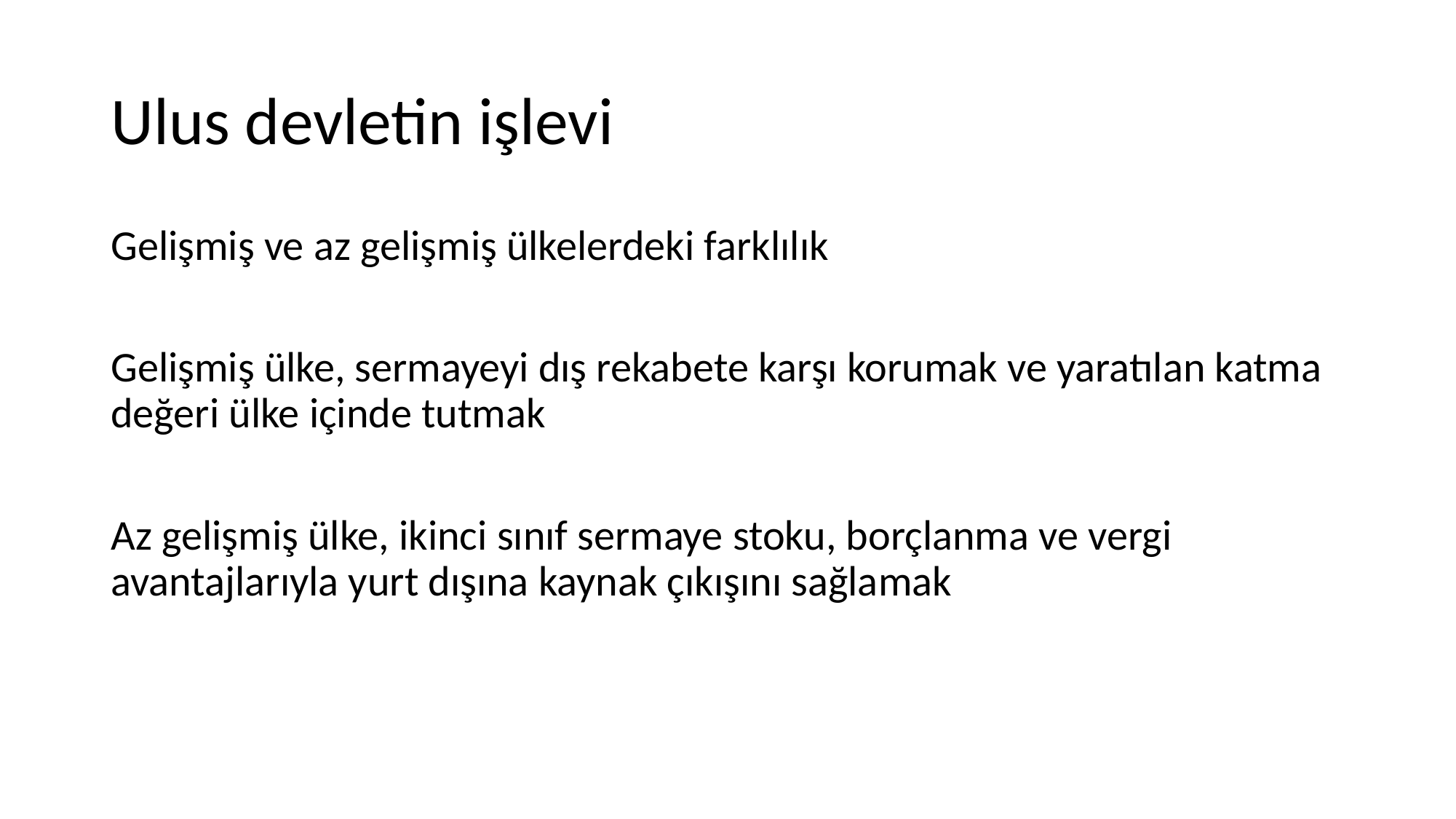

# Ulus devletin işlevi
Gelişmiş ve az gelişmiş ülkelerdeki farklılık

Gelişmiş ülke, sermayeyi dış rekabete karşı korumak ve yaratılan katma değeri ülke içinde tutmak

Az gelişmiş ülke, ikinci sınıf sermaye stoku, borçlanma ve vergi avantajlarıyla yurt dışına kaynak çıkışını sağlamak